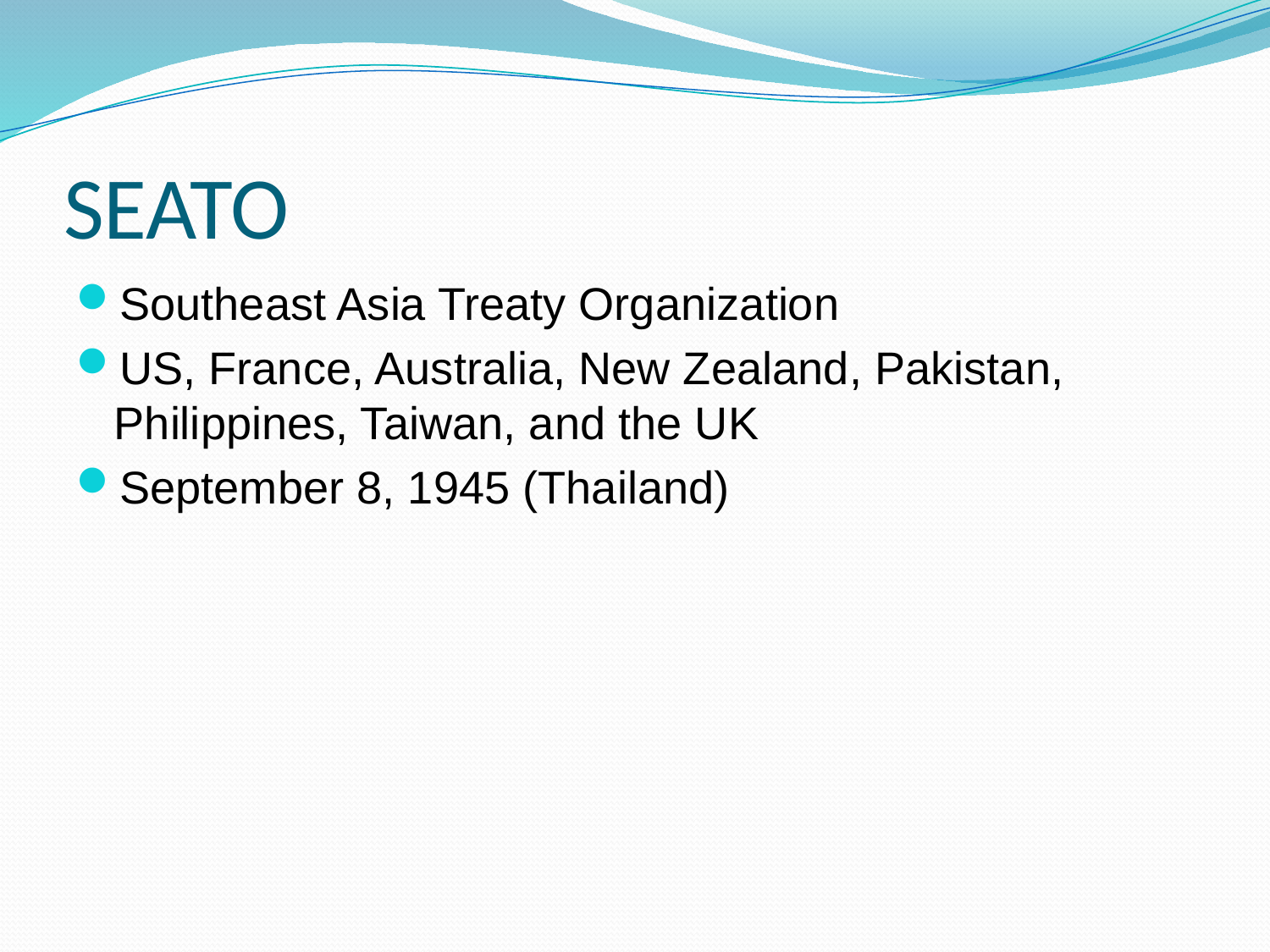

# SEATO
Southeast Asia Treaty Organization
US, France, Australia, New Zealand, Pakistan, Philippines, Taiwan, and the UK
September 8, 1945 (Thailand)